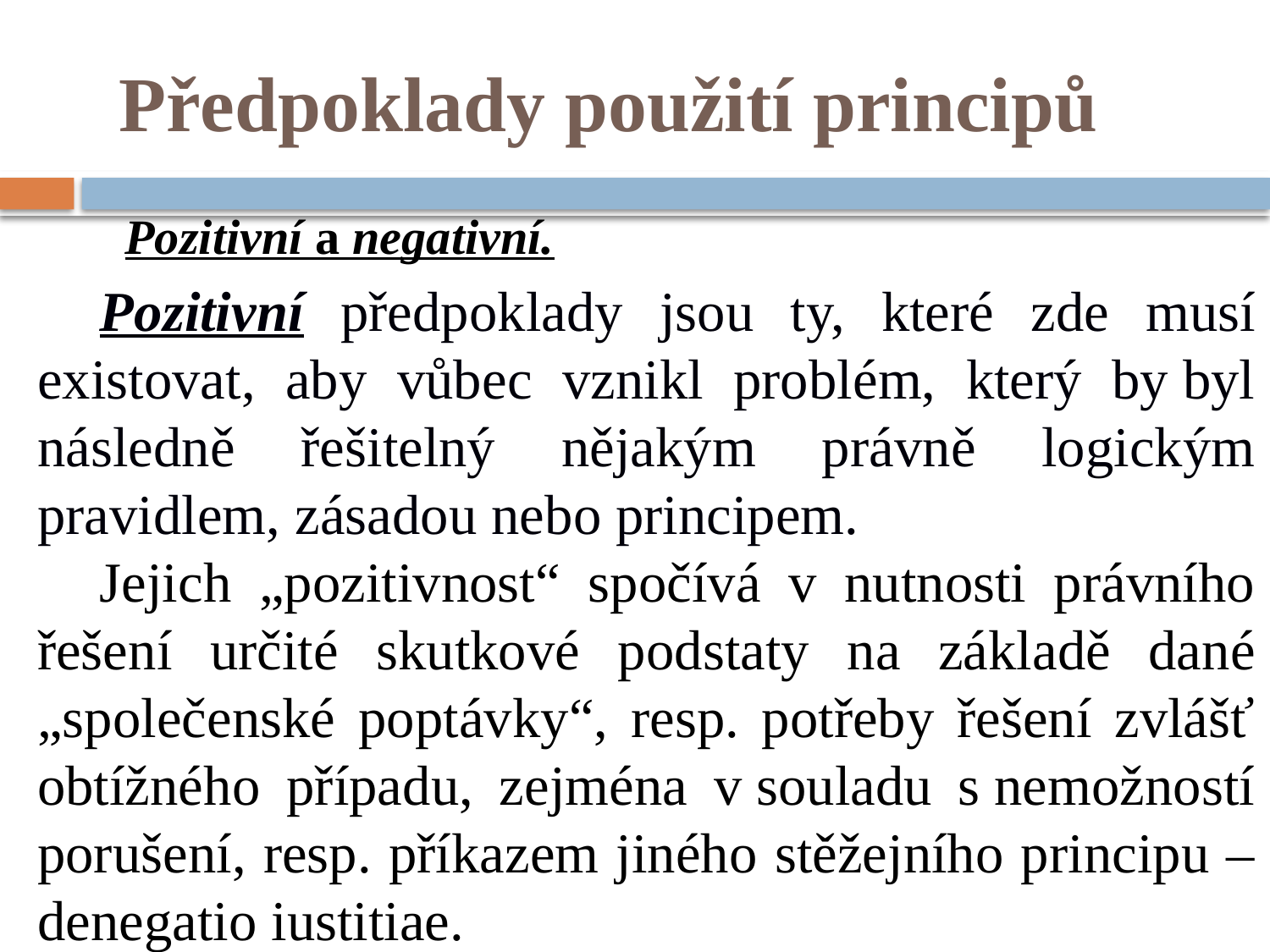

# Předpoklady použití principů
Pozitivní a negativní.
Pozitivní předpoklady jsou ty, které zde musí existovat, aby vůbec vznikl problém, který by byl následně řešitelný nějakým právně logickým pravidlem, zásadou nebo principem.
Jejich „pozitivnost“ spočívá v nutnosti právního řešení určité skutkové podstaty na základě dané „společenské poptávky“, resp. potřeby řešení zvlášť obtížného případu, zejména v souladu s nemožností porušení, resp. příkazem jiného stěžejního principu – denegatio iustitiae.
.